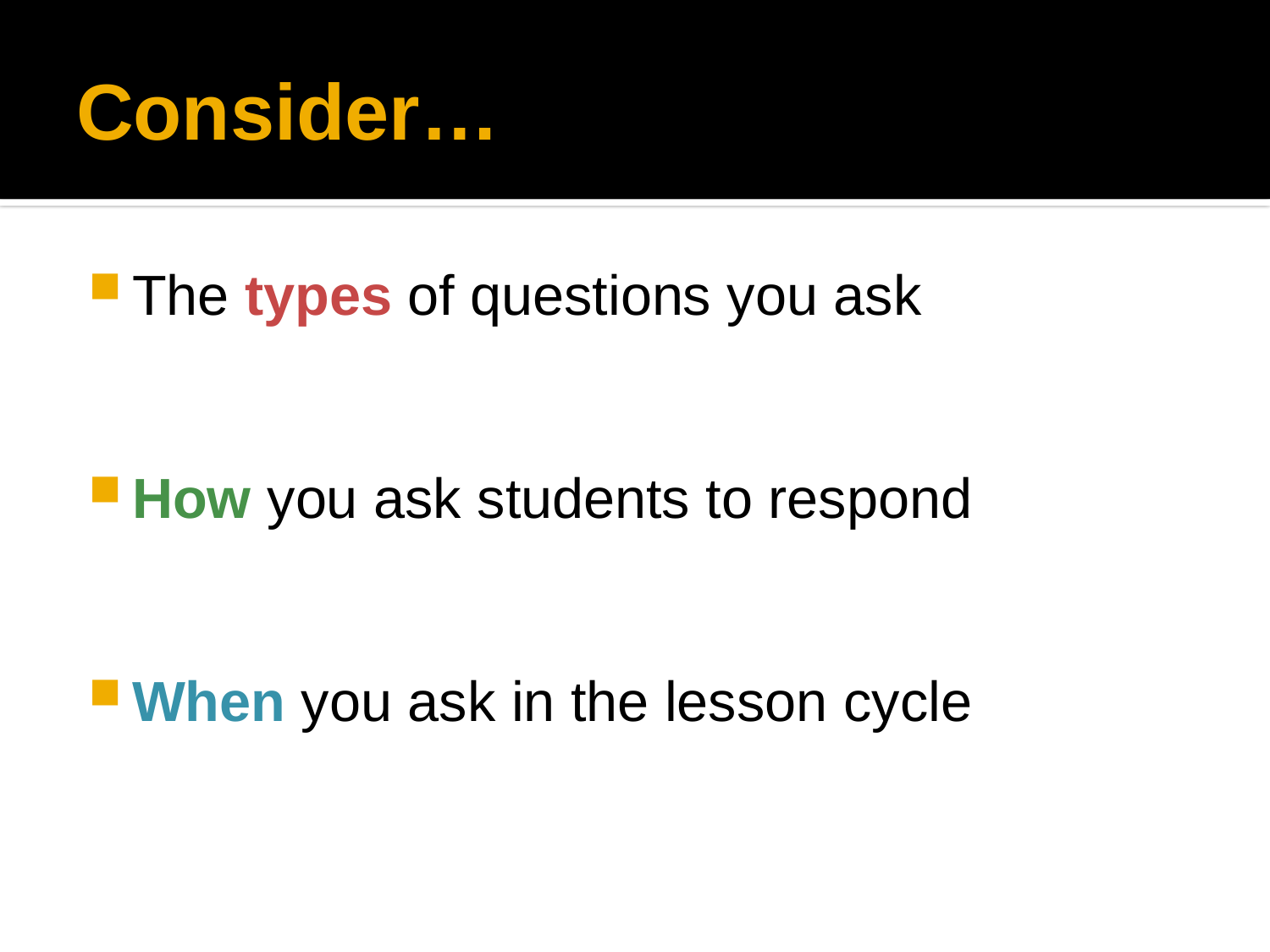

# Consider…
The types of questions you ask

How you ask students to respond

When you ask in the lesson cycle